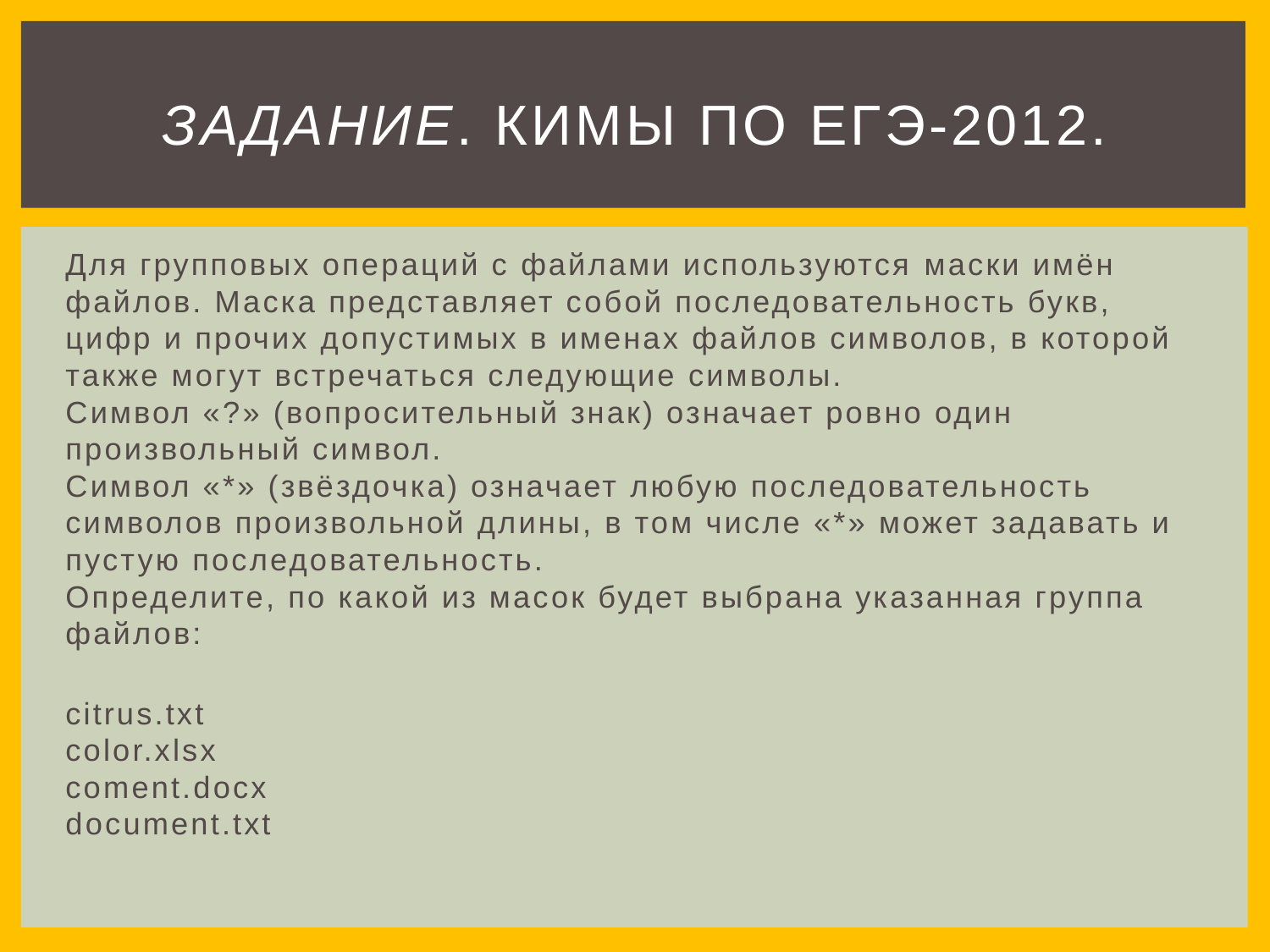

# Задание. КИМы по ЕГЭ-2012.
Для групповых операций с файлами используются маски имён файлов. Маска представляет собой последовательность букв, цифр и прочих допустимых в именах файлов символов, в которой также могут встречаться следующие символы.
Символ «?» (вопросительный знак) означает ровно один произвольный символ.
Символ «*» (звёздочка) означает любую последовательность символов произвольной длины, в том числе «*» может задавать и пустую последовательность.
Определите, по какой из масок будет выбрана указанная группа файлов:
citrus.txt
color.xlsx
coment.docx
document.txt